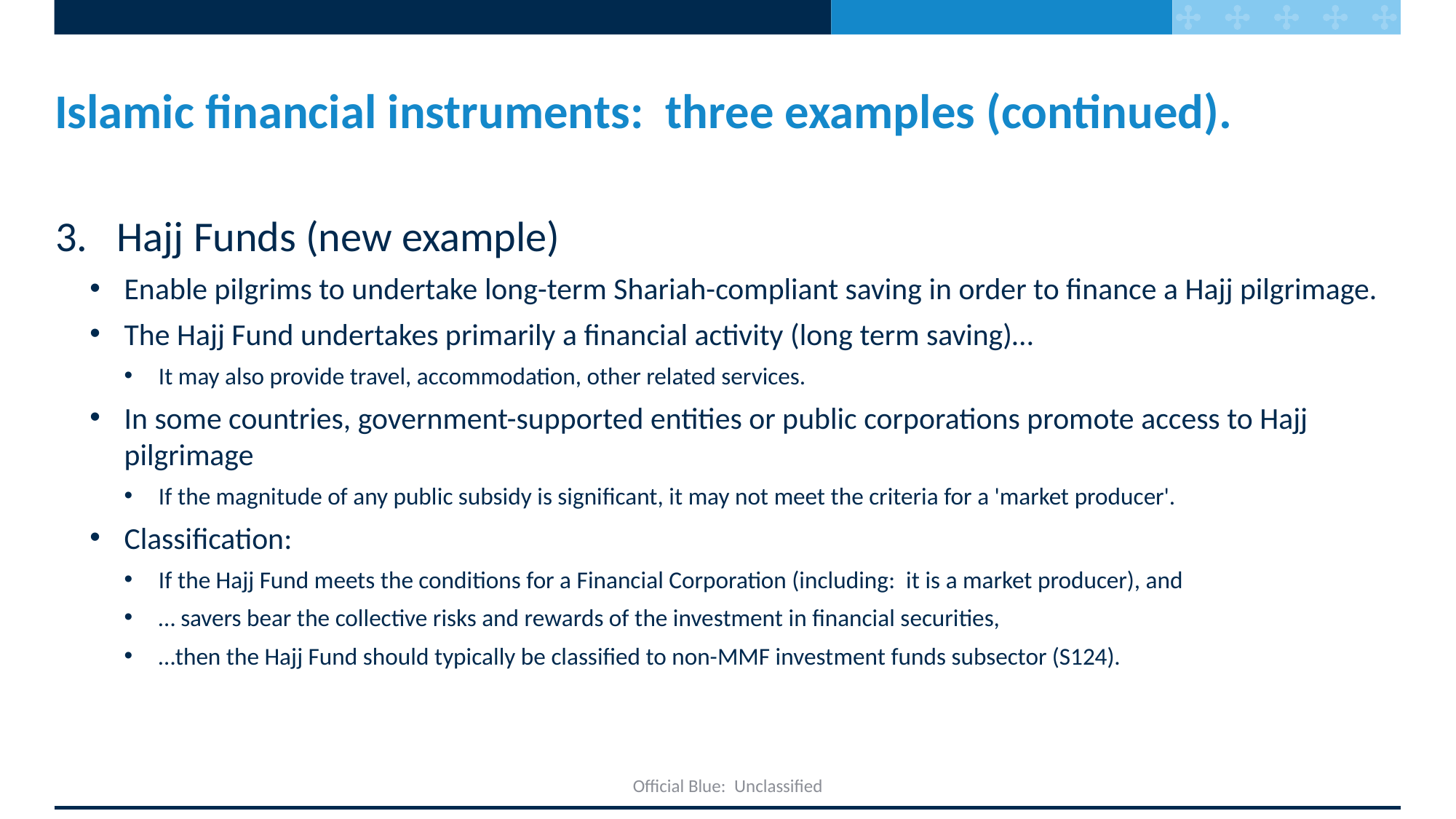

# Islamic financial instruments:  three examples (continued).
Hajj Funds (new example)
Enable pilgrims to undertake long-term Shariah-compliant saving in order to finance a Hajj pilgrimage.
The Hajj Fund undertakes primarily a financial activity (long term saving)…
It may also provide travel, accommodation, other related services.
In some countries, government-supported entities or public corporations promote access to Hajj pilgrimage
If the magnitude of any public subsidy is significant, it may not meet the criteria for a 'market producer'.
Classification:
If the Hajj Fund meets the conditions for a Financial Corporation (including:  it is a market producer), and
… savers bear the collective risks and rewards of the investment in financial securities,
…then the Hajj Fund should typically be classified to non-MMF investment funds subsector (S124).

Official Blue:  Unclassified